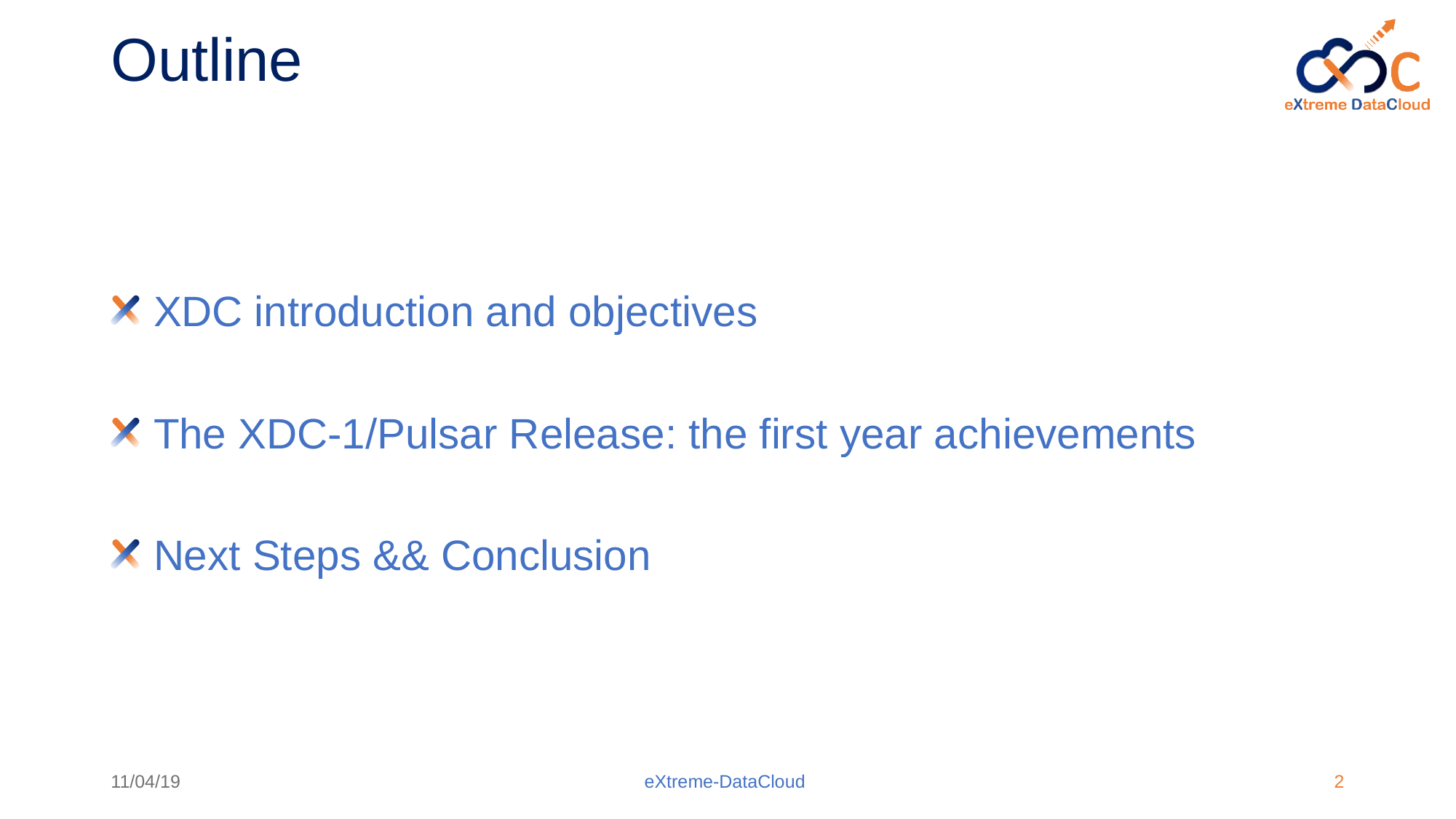

# Outline
XDC introduction and objectives

The XDC-1/Pulsar Release: the first year achievements

Next Steps && Conclusion
11/04/19
eXtreme-DataCloud
2